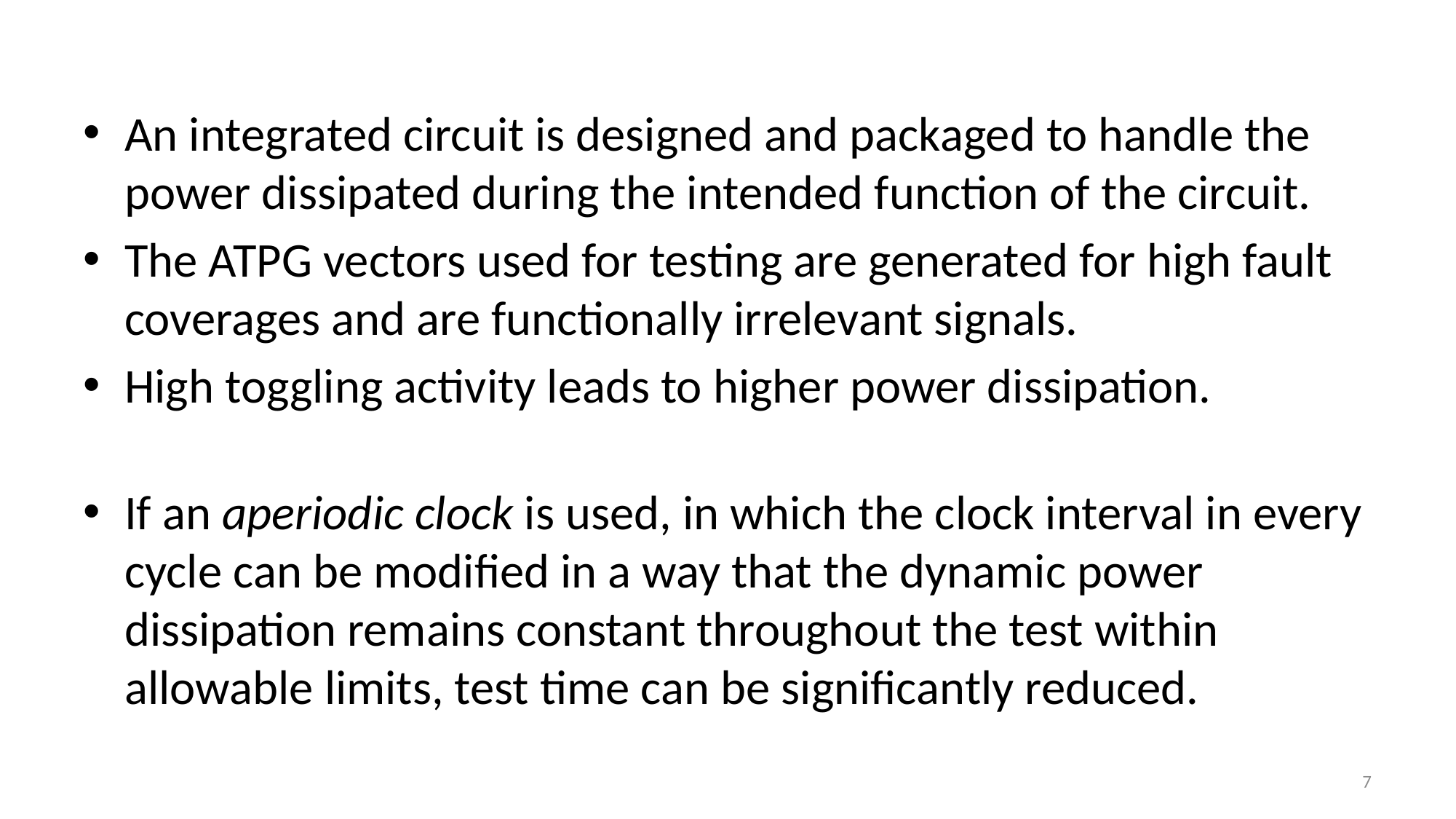

An integrated circuit is designed and packaged to handle the power dissipated during the intended function of the circuit.
The ATPG vectors used for testing are generated for high fault coverages and are functionally irrelevant signals.
High toggling activity leads to higher power dissipation.
If an aperiodic clock is used, in which the clock interval in every cycle can be modified in a way that the dynamic power dissipation remains constant throughout the test within allowable limits, test time can be significantly reduced.
7